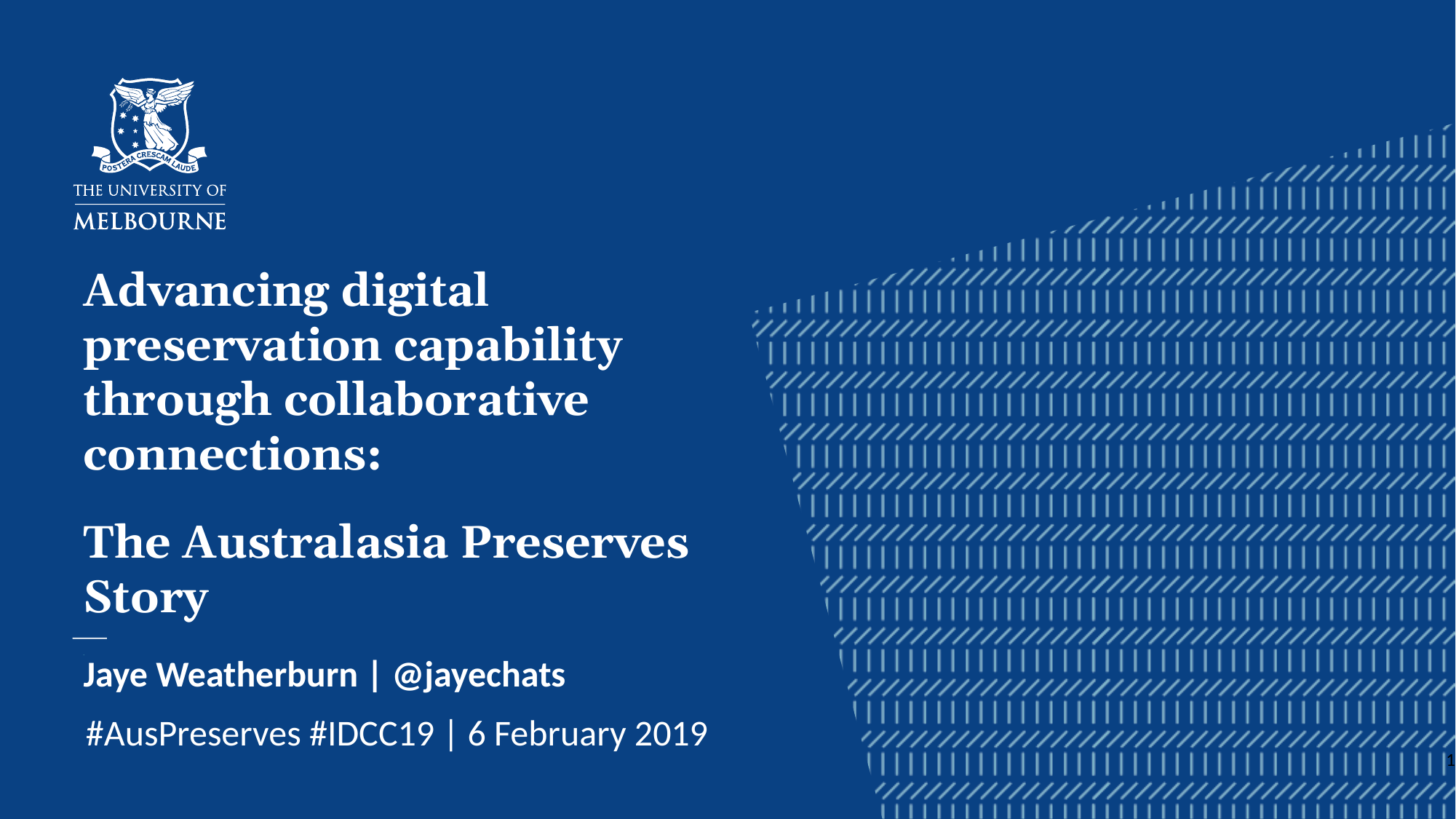

Advancing digital preservation capability through collaborative connections:
The Australasia Preserves Story
Identifier first line
Second line

Jaye Weatherburn | @jayechats

#AusPreserves #IDCC19 | 6 February 2019
1